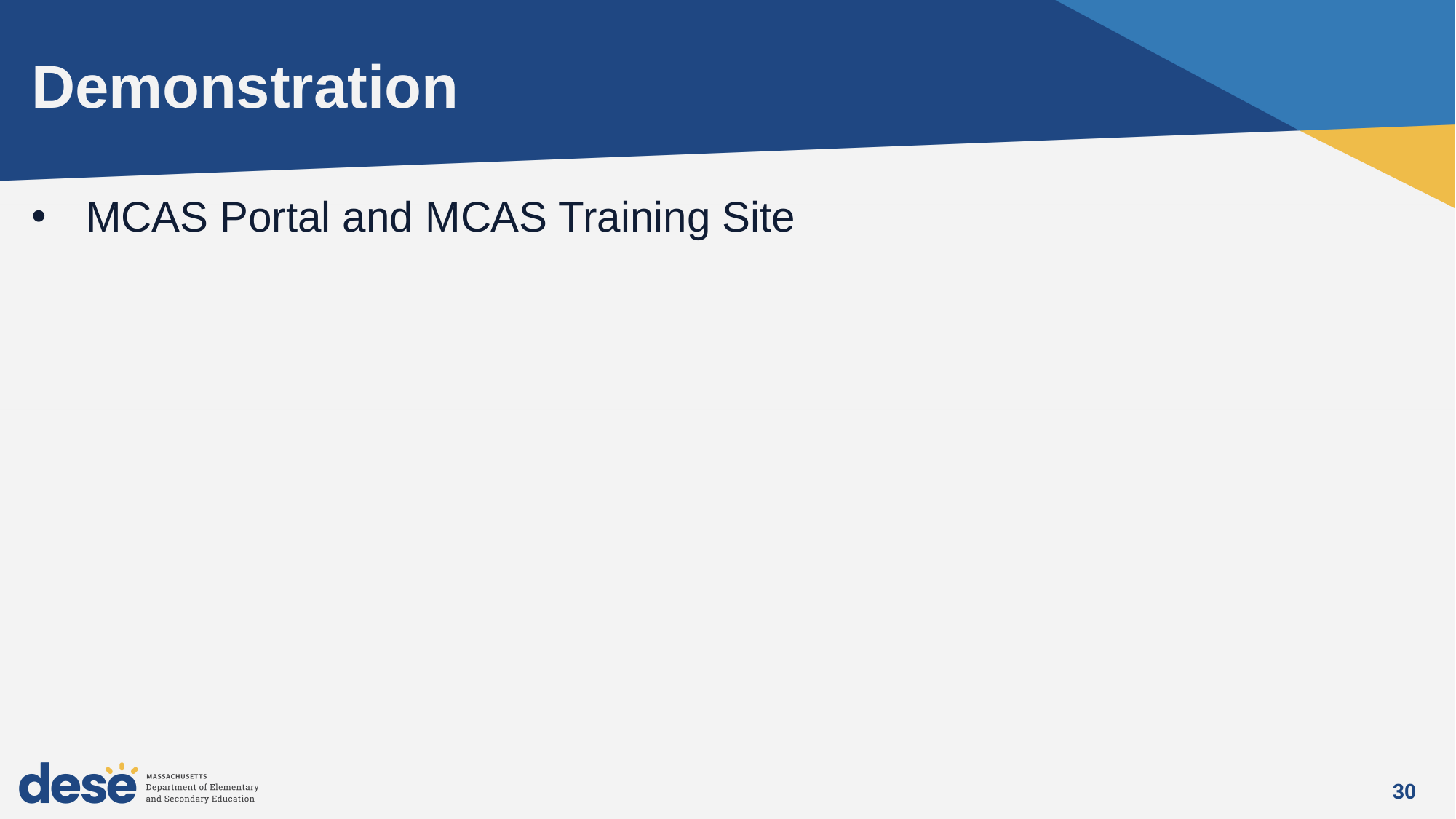

# Demonstration
MCAS Portal and MCAS Training Site
30